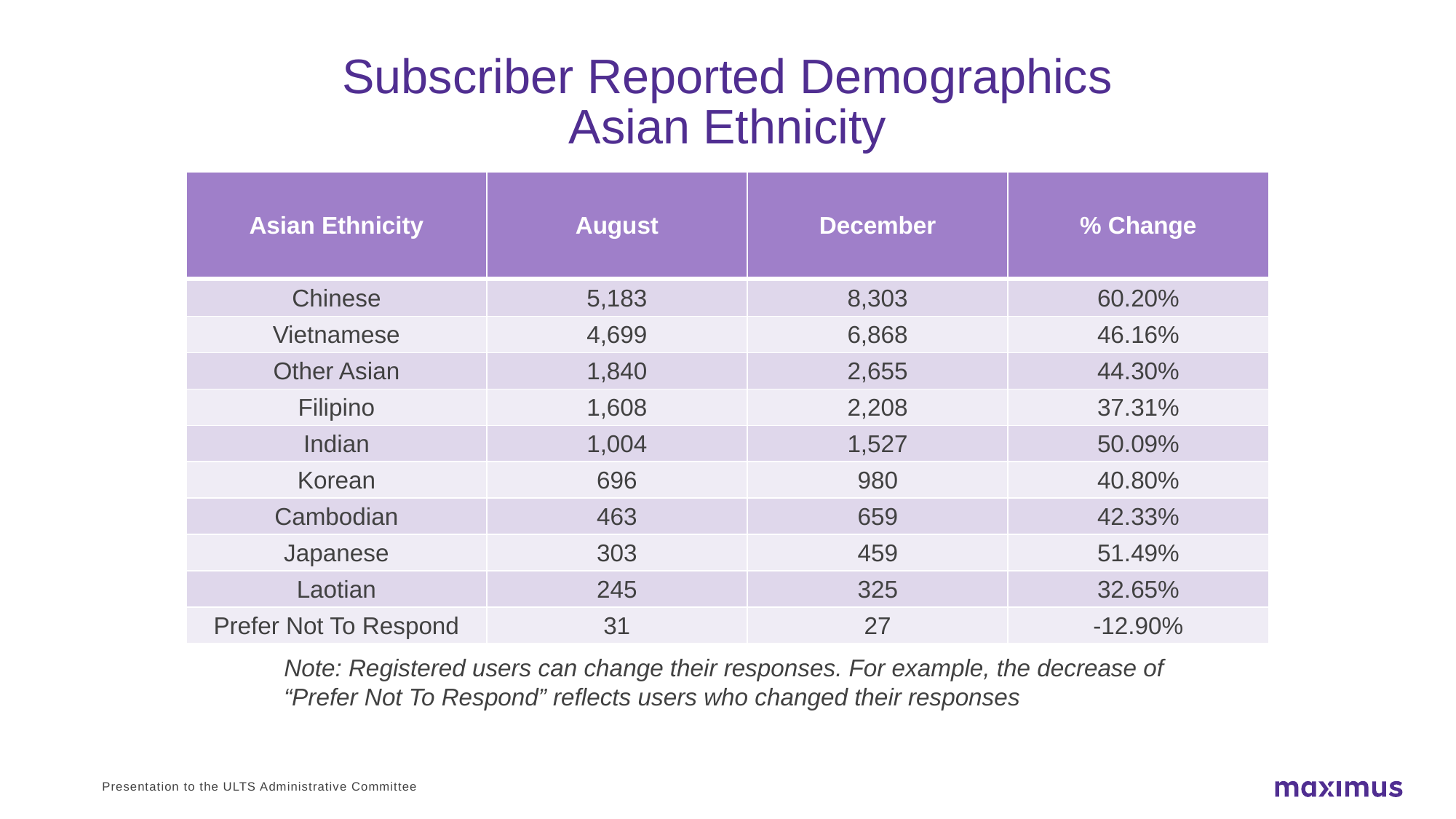

# Subscriber Reported Demographics Asian Ethnicity
| Asian Ethnicity | August | December | % Change |
| --- | --- | --- | --- |
| Chinese | 5,183 | 8,303 | 60.20% |
| Vietnamese | 4,699 | 6,868 | 46.16% |
| Other Asian | 1,840 | 2,655 | 44.30% |
| Filipino | 1,608 | 2,208 | 37.31% |
| Indian | 1,004 | 1,527 | 50.09% |
| Korean | 696 | 980 | 40.80% |
| Cambodian | 463 | 659 | 42.33% |
| Japanese | 303 | 459 | 51.49% |
| Laotian | 245 | 325 | 32.65% |
| Prefer Not To Respond | 31 | 27 | -12.90% |
Note: Registered users can change their responses. For example, the decrease of “Prefer Not To Respond” reflects users who changed their responses